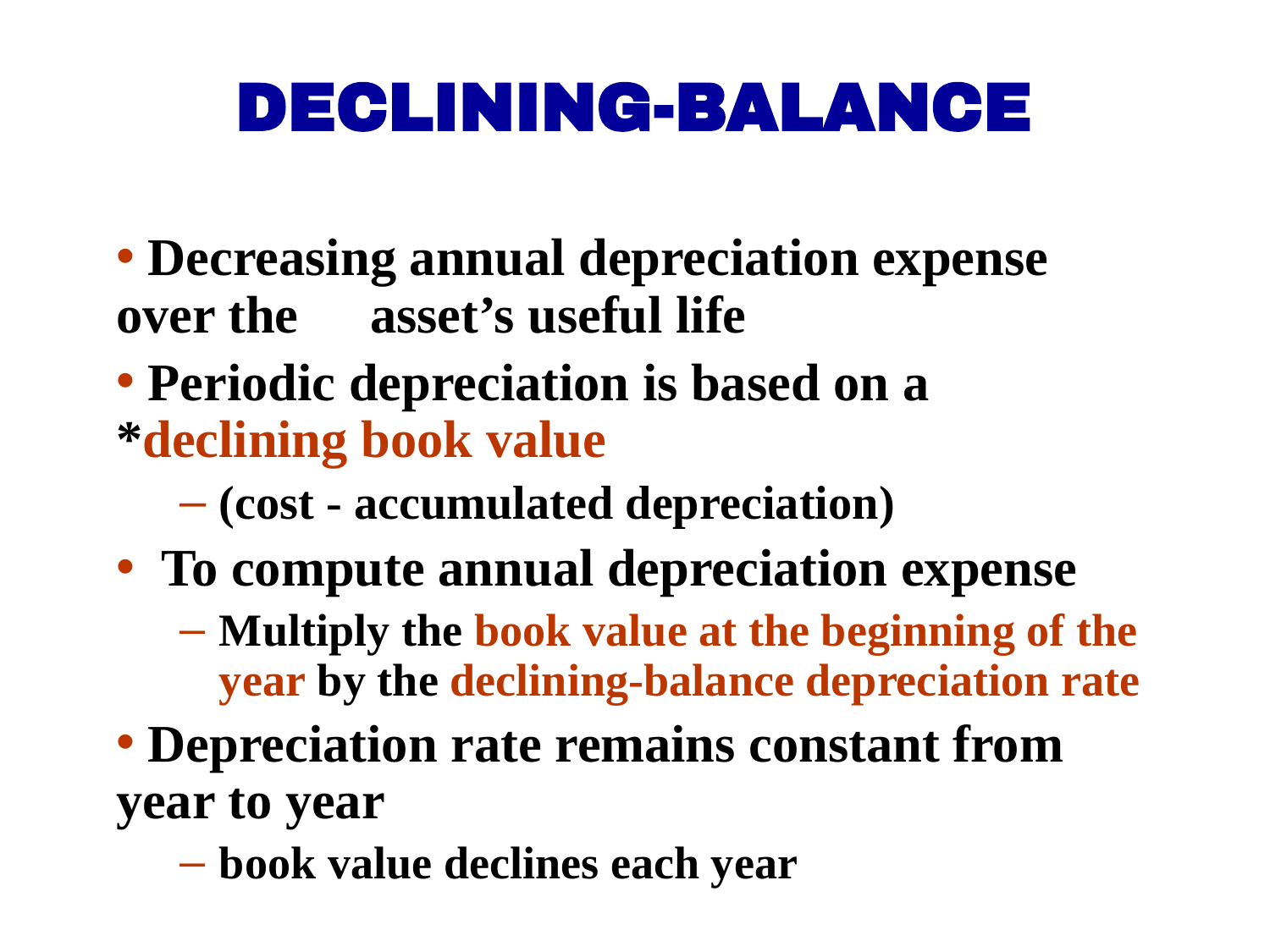

DECLINING-BALANCE
 Decreasing annual depreciation expense 	over the 	asset’s useful life
 Periodic depreciation is based on a 	*declining book value
(cost - accumulated depreciation)
  To compute annual depreciation expense
Multiply the book value at the beginning of the year by the declining-balance depreciation rate
 Depreciation rate remains constant from 	year to year
book value declines each year